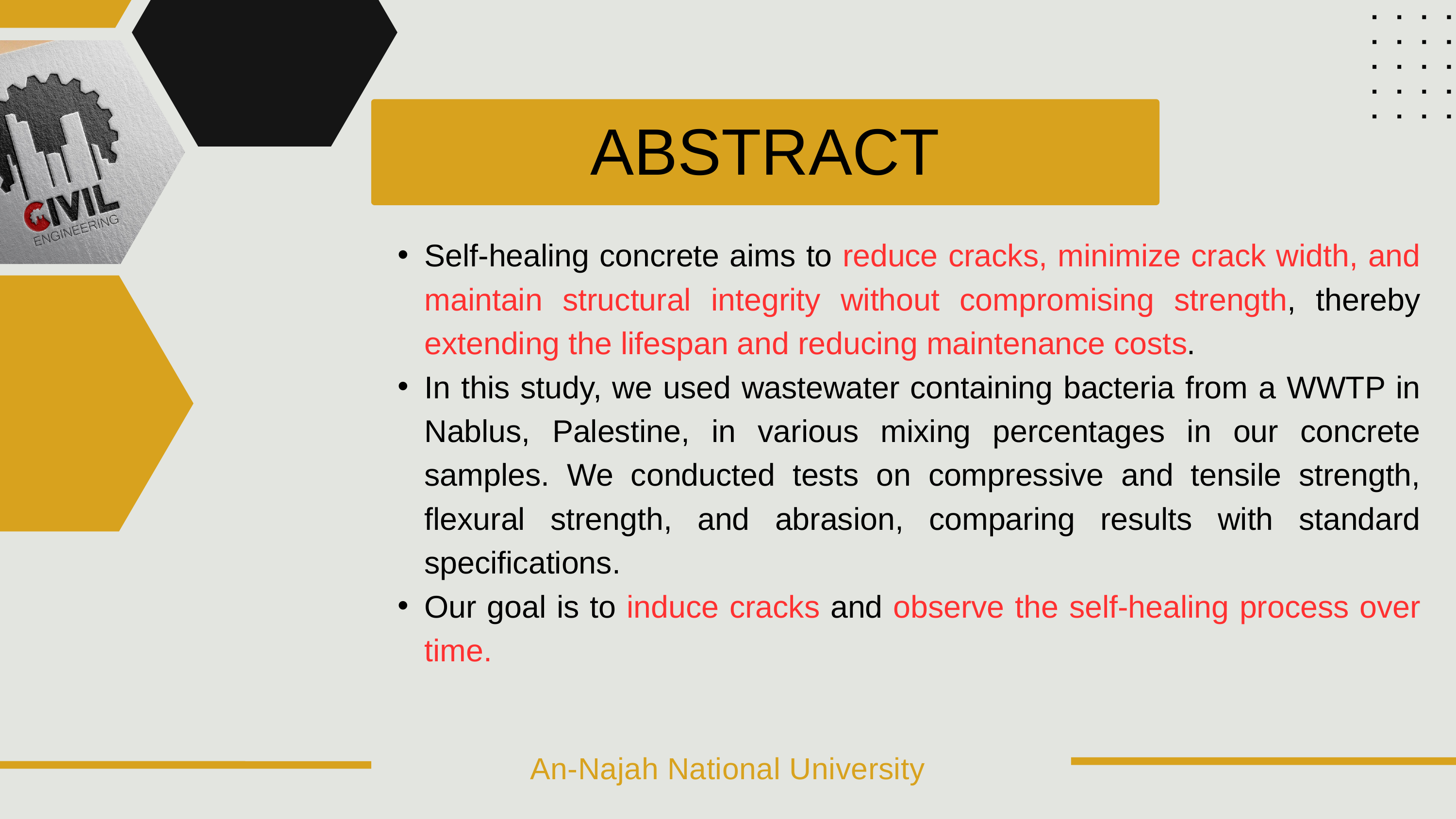

ABSTRACT
Self-healing concrete aims to reduce cracks, minimize crack width, and maintain structural integrity without compromising strength, thereby extending the lifespan and reducing maintenance costs.
In this study, we used wastewater containing bacteria from a WWTP in Nablus, Palestine, in various mixing percentages in our concrete samples. We conducted tests on compressive and tensile strength, flexural strength, and abrasion, comparing results with standard specifications.
Our goal is to induce cracks and observe the self-healing process over time.

An-Najah National University